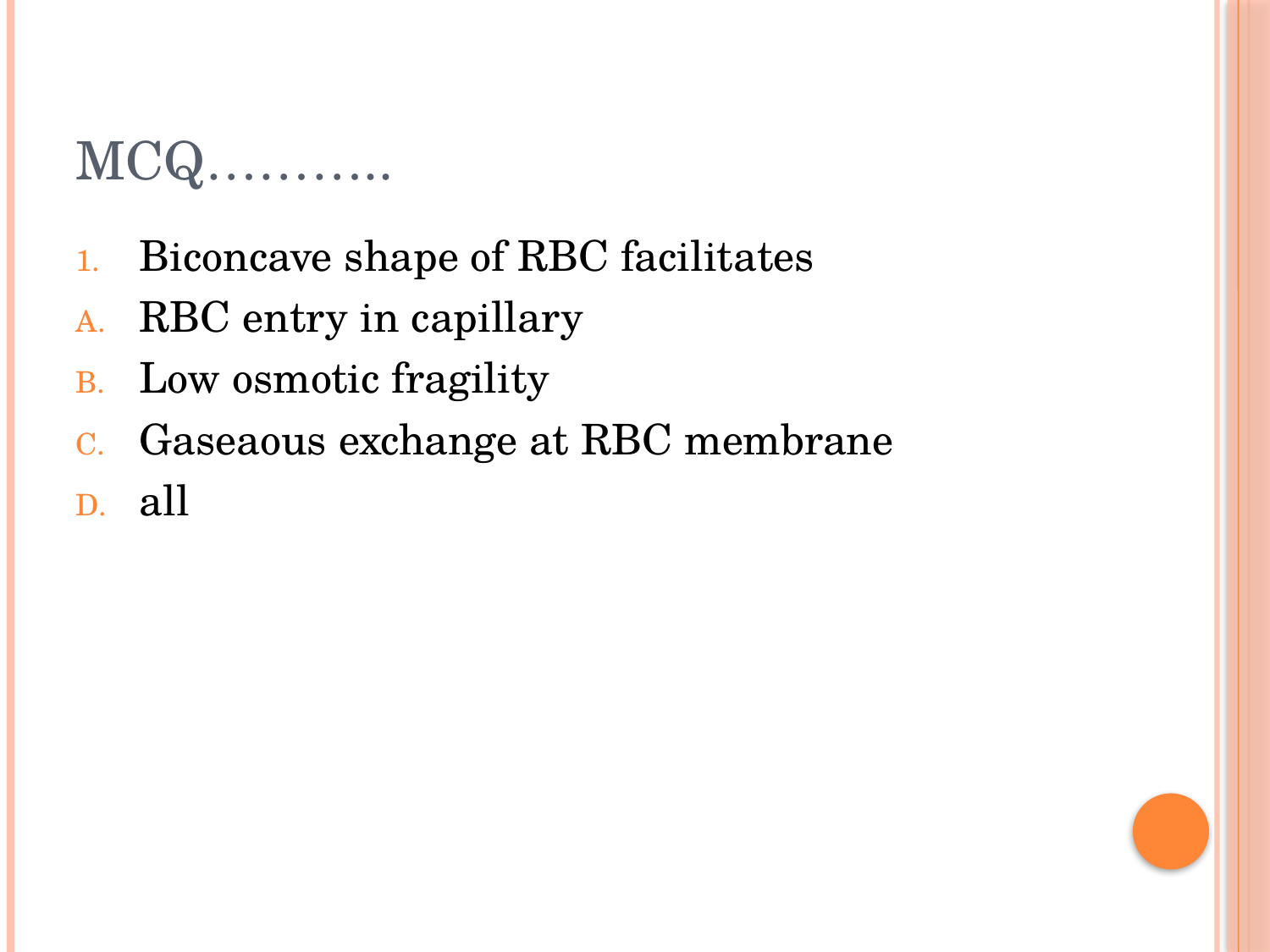

# Mcq………..
Biconcave shape of RBC facilitates
RBC entry in capillary
Low osmotic fragility
Gaseaous exchange at RBC membrane
all